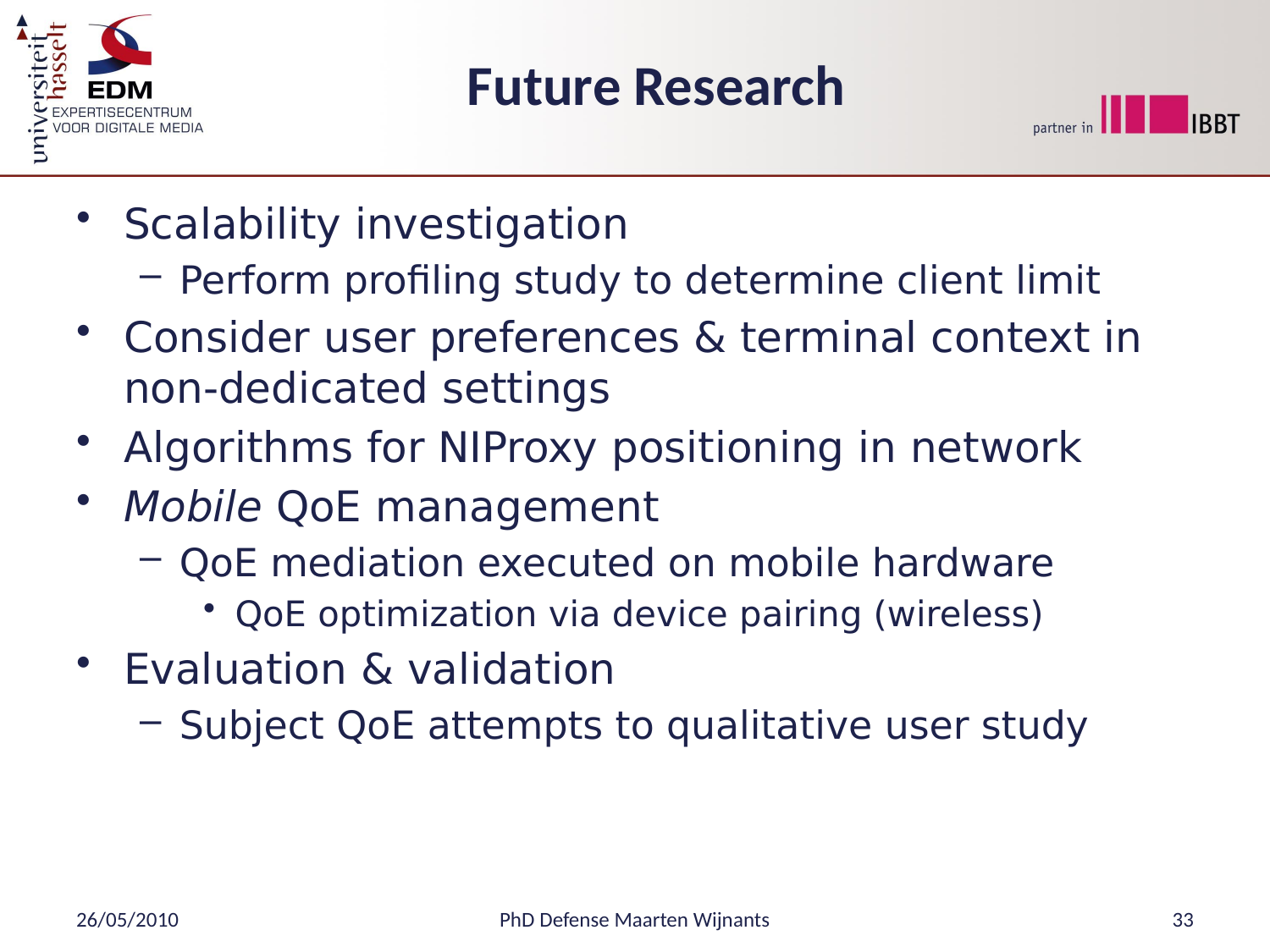

# Future Research
Scalability investigation
Perform profiling study to determine client limit
Consider user preferences & terminal context in non-dedicated settings
Algorithms for NIProxy positioning in network
Mobile QoE management
QoE mediation executed on mobile hardware
QoE optimization via device pairing (wireless)
Evaluation & validation
Subject QoE attempts to qualitative user study
26/05/2010
PhD Defense Maarten Wijnants
33